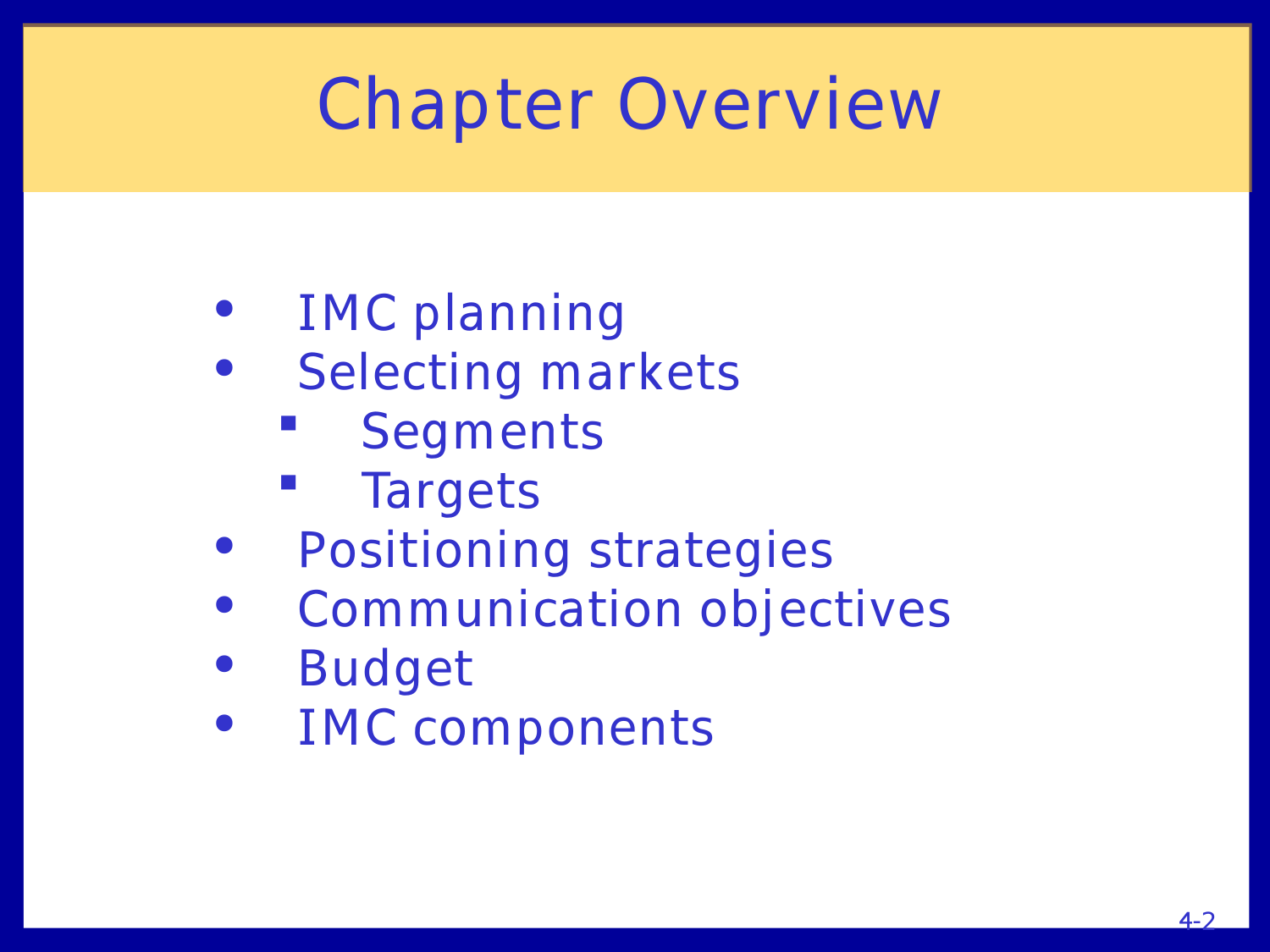

Chapter Overview

IMC planning
Selecting markets
Segments
Targets
Positioning strategies
Communication objectives
Budget
IMC components

4-2